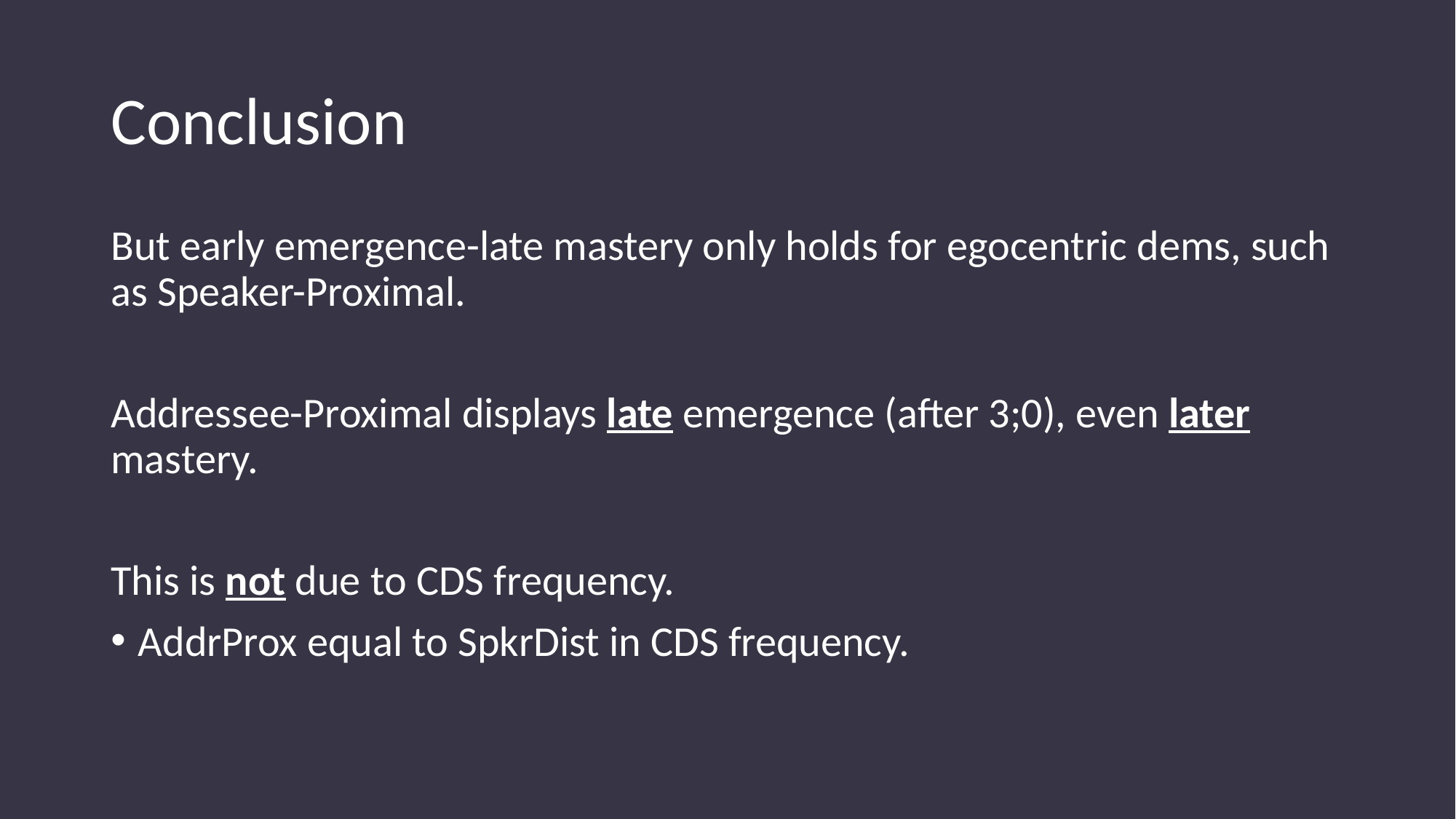

# Conclusion
But early emergence-late mastery only holds for egocentric dems, such as Speaker-Proximal.

Addressee-Proximal displays late emergence (after 3;0), even later mastery.

This is not due to CDS frequency.
AddrProx equal to SpkrDist in CDS frequency.